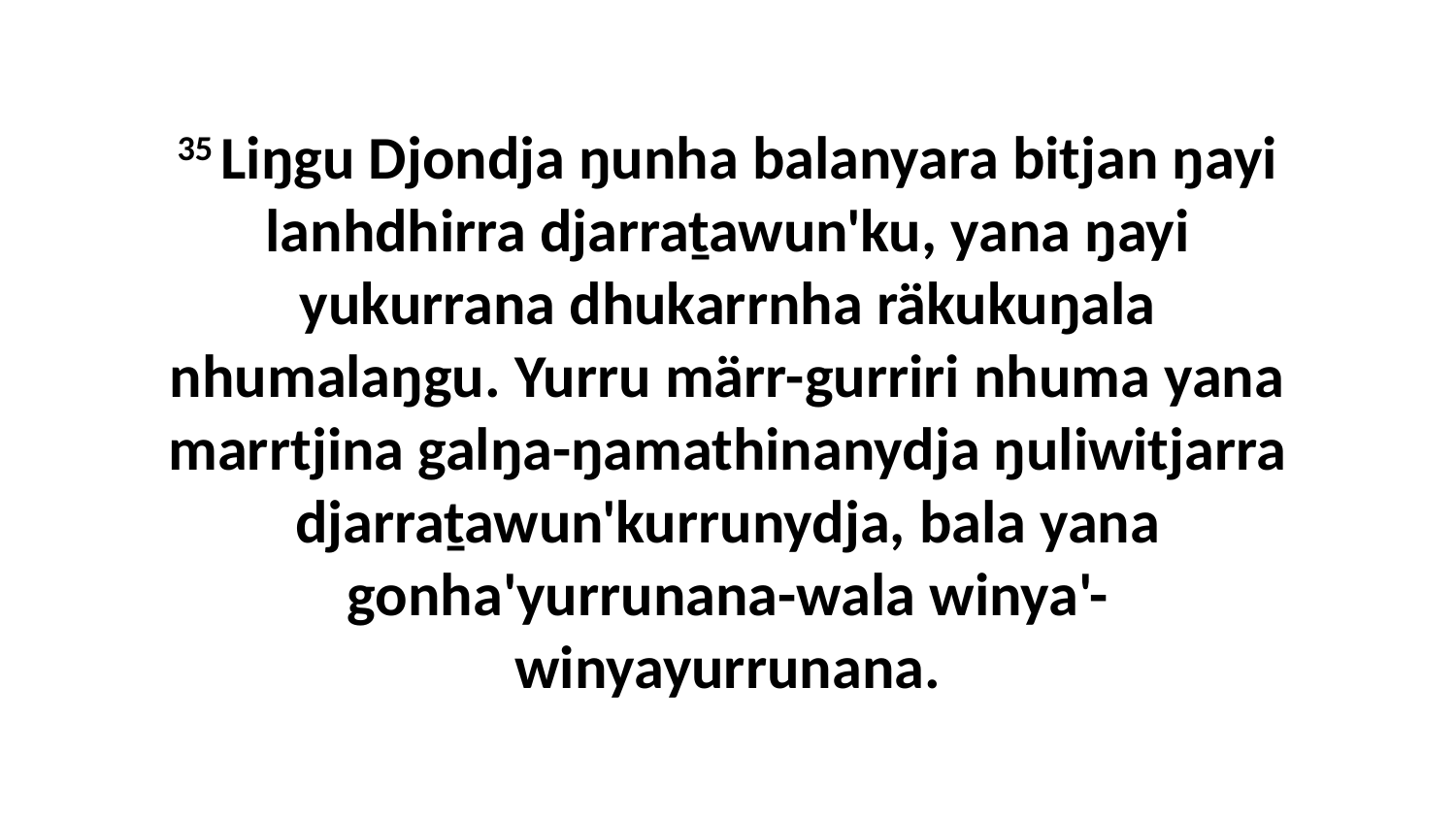

35 Liŋgu Djondja ŋunha balanyara bitjan ŋayi lanhdhirra djarraṯawun'ku, yana ŋayi yukurrana dhukarrnha räkukuŋala nhumalaŋgu. Yurru märr-gurriri nhuma yana marrtjina galŋa-ŋamathinanydja ŋuliwitjarra djarraṯawun'kurrunydja, bala yana gonha'yurrunana-wala winya'-winyayurrunana.